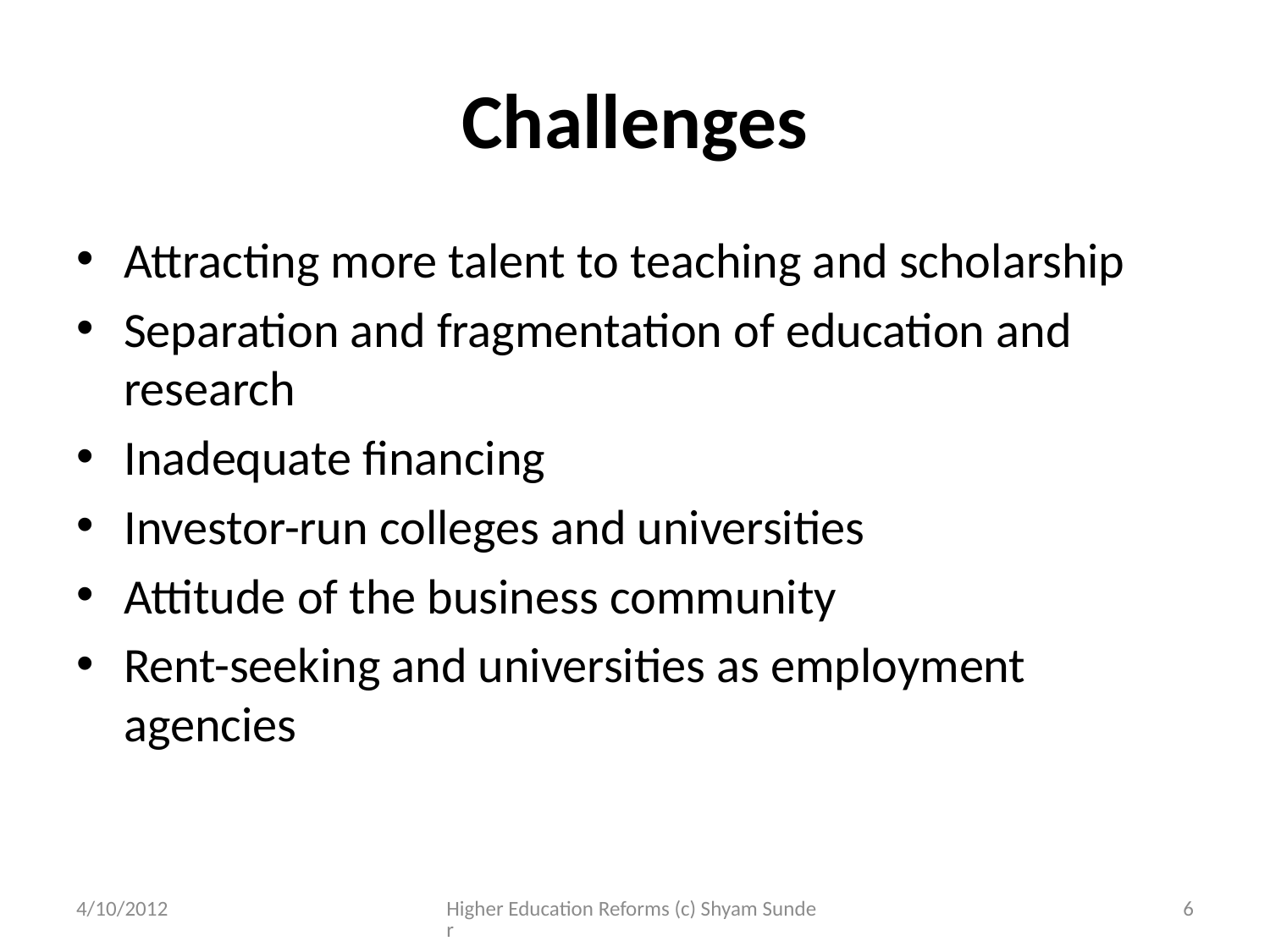

# Challenges
Attracting more talent to teaching and scholarship
Separation and fragmentation of education and research
Inadequate financing
Investor-run colleges and universities
Attitude of the business community
Rent-seeking and universities as employment agencies
4/10/2012
Higher Education Reforms (c) Shyam Sunder
6